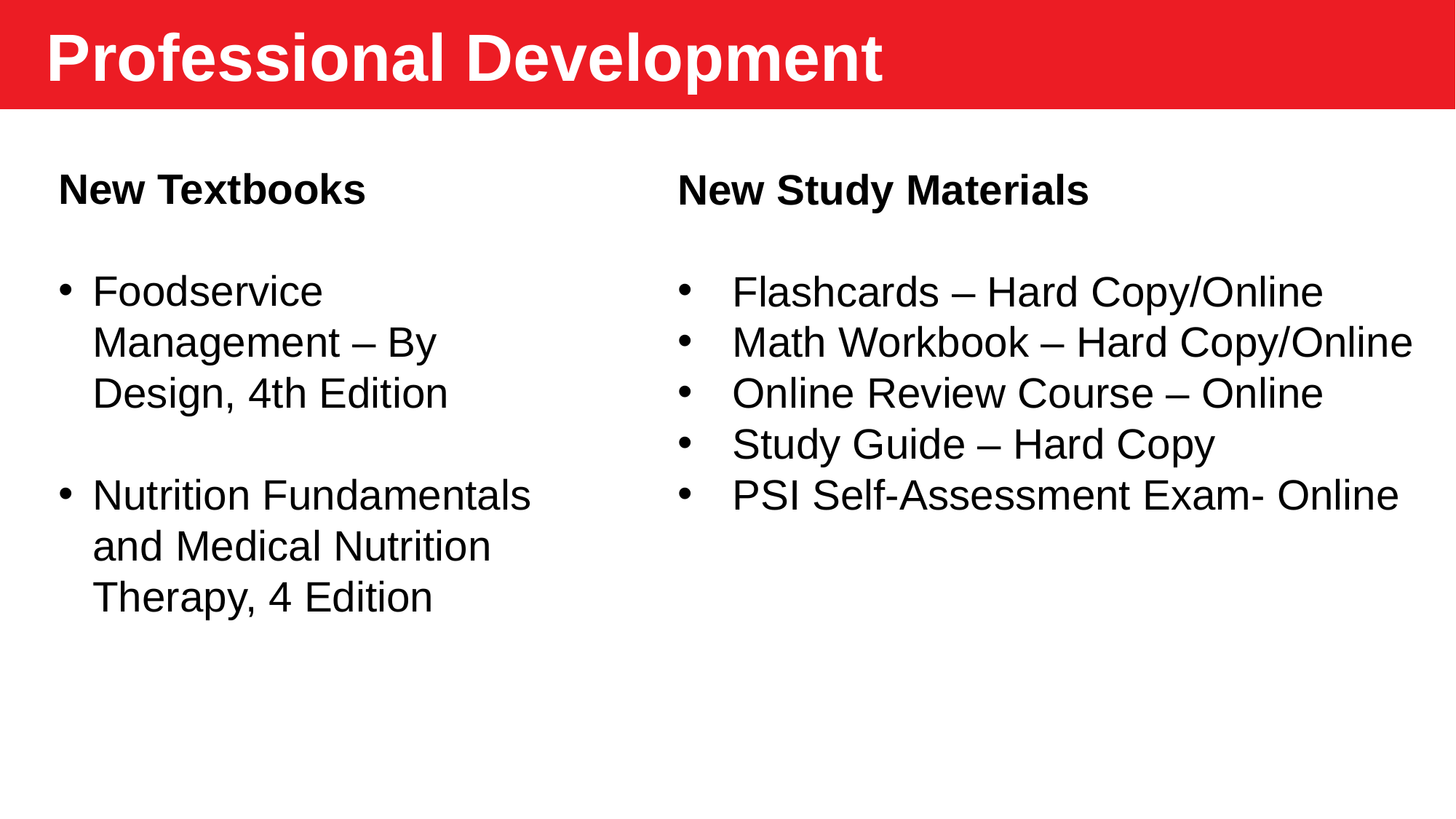

Professional Development
New Textbooks

Foodservice Management – By Design, 4th Edition

Nutrition Fundamentals and Medical Nutrition Therapy, 4 Edition

New Study Materials

Flashcards – Hard Copy/Online
Math Workbook – Hard Copy/Online
Online Review Course – Online
Study Guide – Hard Copy
PSI Self-Assessment Exam- Online